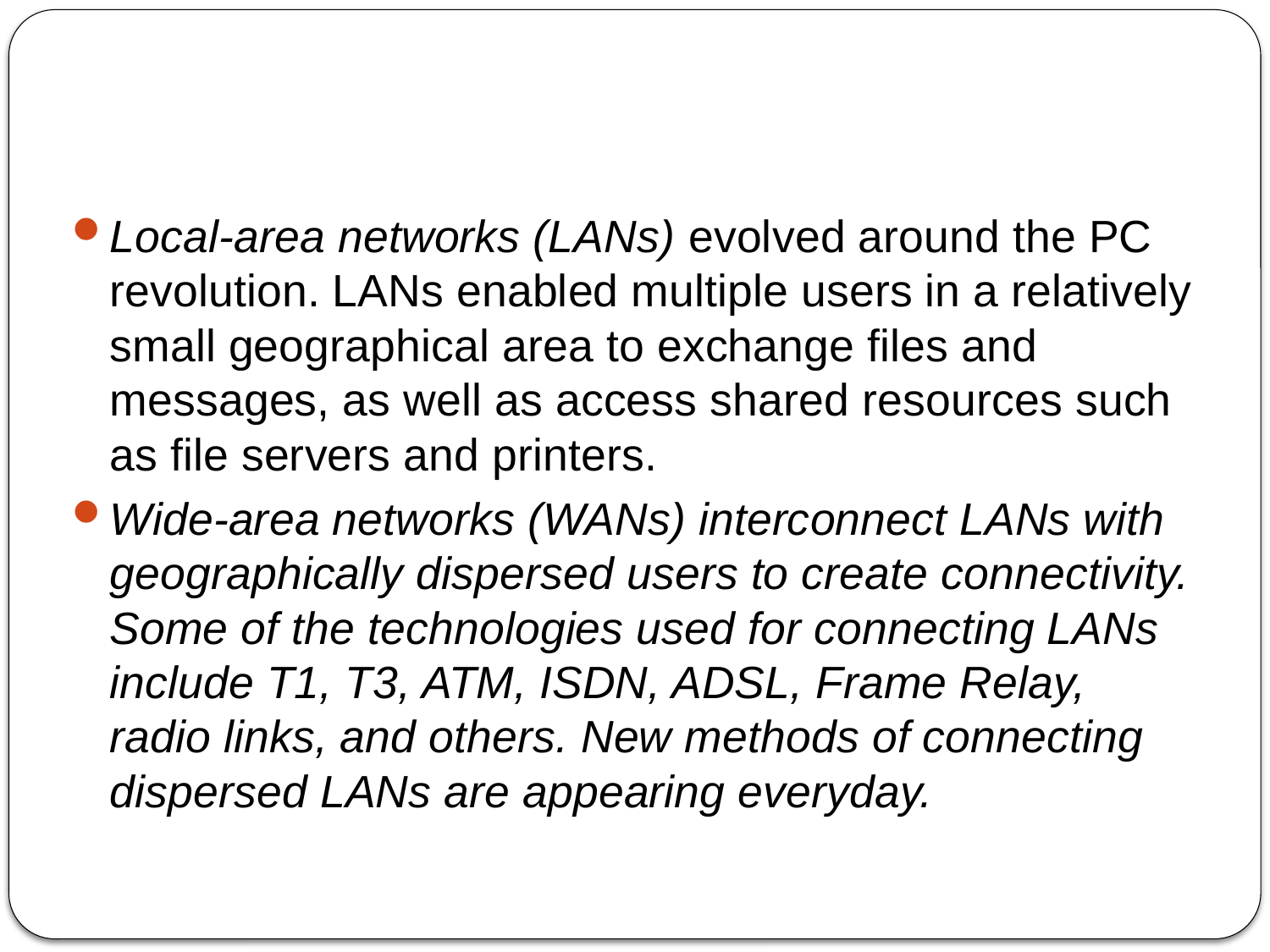

#
Local-area networks (LANs) evolved around the PC revolution. LANs enabled multiple users in a relatively small geographical area to exchange files and messages, as well as access shared resources such as file servers and printers.
Wide-area networks (WANs) interconnect LANs with geographically dispersed users to create connectivity. Some of the technologies used for connecting LANs include T1, T3, ATM, ISDN, ADSL, Frame Relay, radio links, and others. New methods of connecting dispersed LANs are appearing everyday.